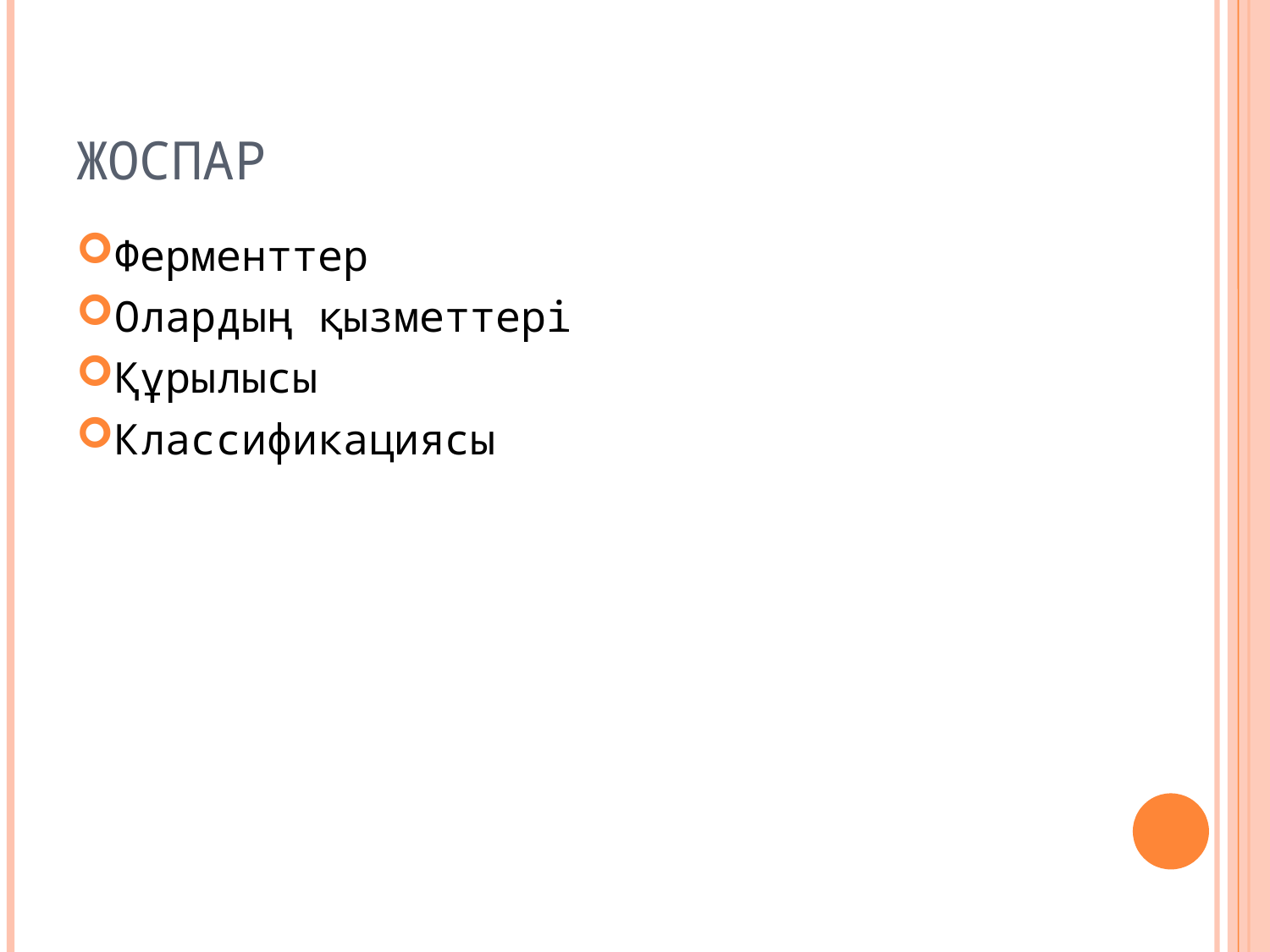

# Жоспар
Ферменттер
Олардың қызметтері
Құрылысы
Классификациясы